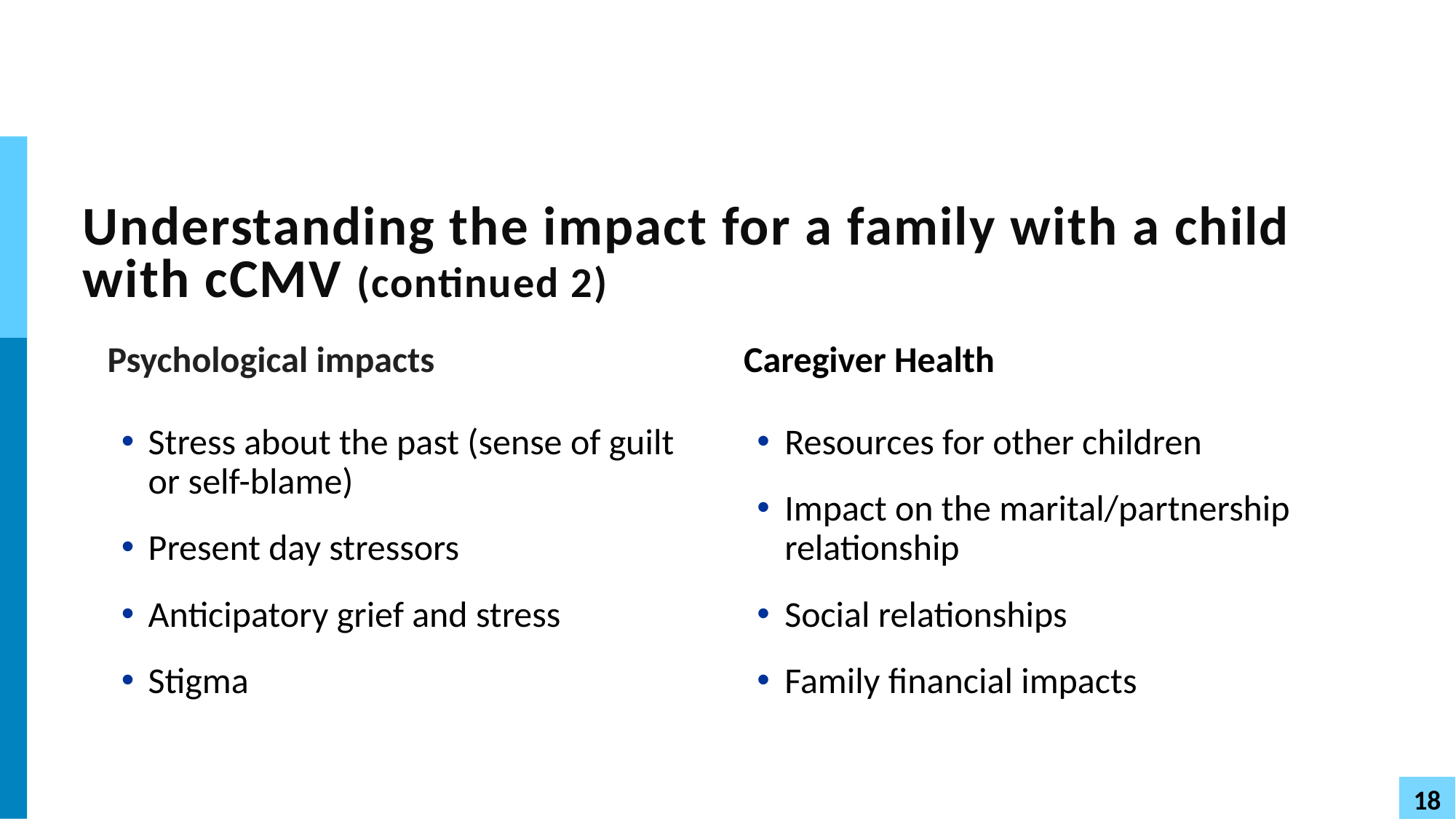

# Understanding the impact for a family with a child with cCMV (continued 2)
Psychological impacts
Caregiver Health
Stress about the past (sense of guilt or self-blame)
Present day stressors
Anticipatory grief and stress
Stigma
Resources for other children
Impact on the marital/partnership relationship
Social relationships
Family financial impacts